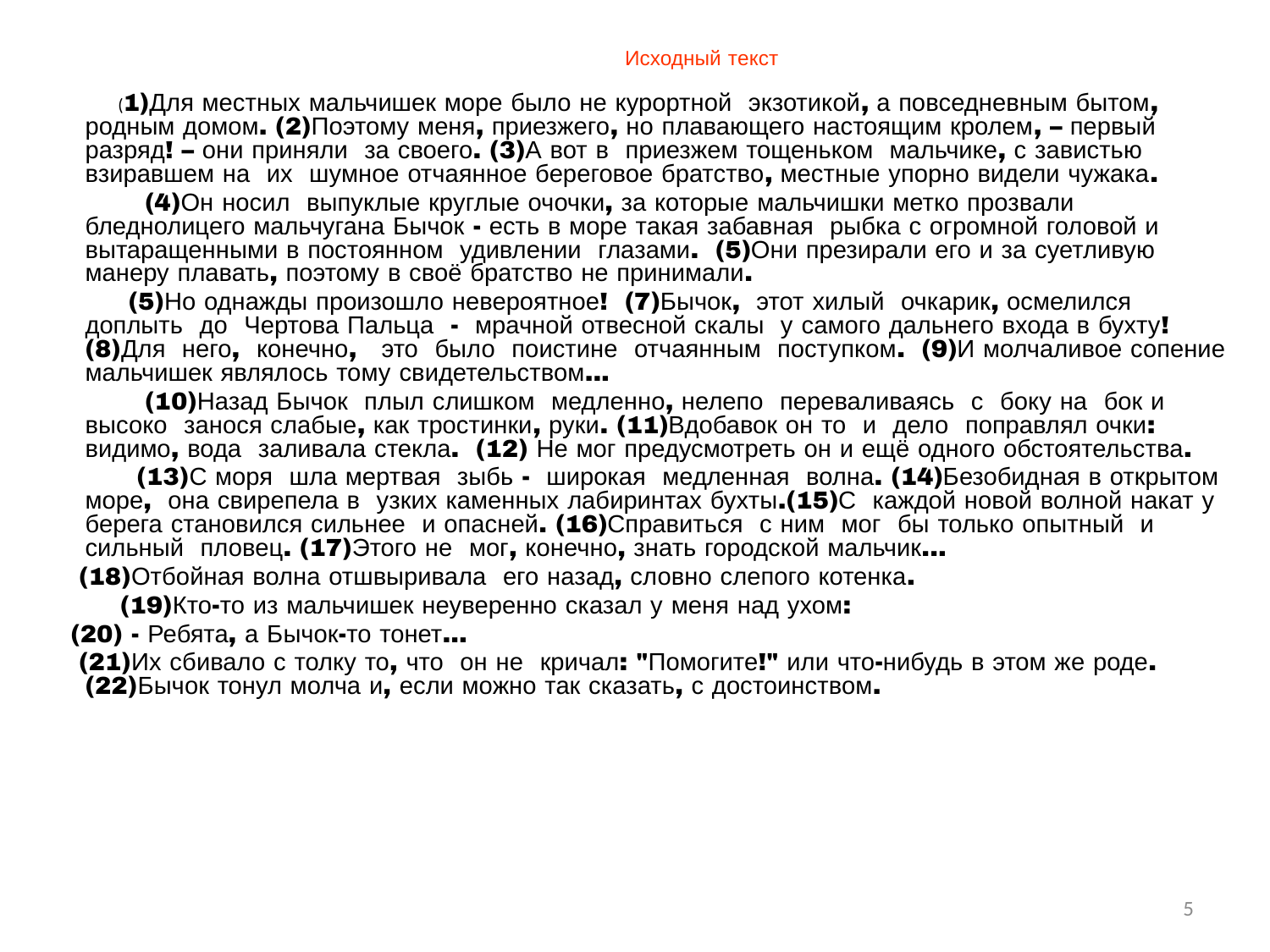

# Исходный текст
                    (1)Для местных мальчишек море было не курортной  экзотикой, а повседневным бытом, родным домом. (2)Поэтому меня, приезжего, но плавающего настоящим кролем, – первый разряд! – они приняли  за своего. (3)А вот в  приезжем тощеньком  мальчике, с завистью взиравшем на  их  шумное отчаянное береговое братство, местные упорно видели чужака.
             (4)Он носил  выпуклые круглые очочки, за которые мальчишки метко прозвали бледнолицего мальчугана Бычок - есть в море такая забавная  рыбка с огромной головой и  вытаращенными в постоянном  удивлении  глазами.  (5)Они презирали его и за суетливую манеру плавать, поэтому в своё братство не принимали.
           (5)Но однажды произошло невероятное!  (7)Бычок,  этот хилый  очкарик, осмелился  доплыть  до  Чертова Пальца  -  мрачной отвесной скалы  у самого дальнего входа в бухту!  (8)Для  него,  конечно,   это  было  поистине  отчаянным  поступком.  (9)И молчаливое сопение мальчишек являлось тому свидетельством...
             (10)Назад Бычок  плыл слишком  медленно, нелепо  переваливаясь  с  боку на  бок и высоко  занося слабые, как тростинки, руки. (11)Вдобавок он то  и  дело  поправлял очки: видимо, вода  заливала стекла.  (12) Не мог предусмотреть он и ещё одного обстоятельства.
            (13)С моря  шла мертвая  зыбь -  широкая  медленная  волна. (14)Безобидная в открытом море,  она свирепела в  узких каменных лабиринтах бухты.(15)С  каждой новой волной накат у  берега становился сильнее  и опасней. (16)Справиться  с ним  мог  бы только опытный  и сильный  пловец. (17)Этого не  мог, конечно, знать городской мальчик...
     (18)Отбойная волна отшвыривала  его назад, словно слепого котенка.
          (19)Кто-то из мальчишек неуверенно сказал у меня над ухом:
    (20) - Ребята, а Бычок-то тонет...
     (21)Их сбивало с толку то, что  он не  кричал: "Помогите!" или что-нибудь в этом же роде. (22)Бычок тонул молча и, если можно так сказать, с достоинством.

5